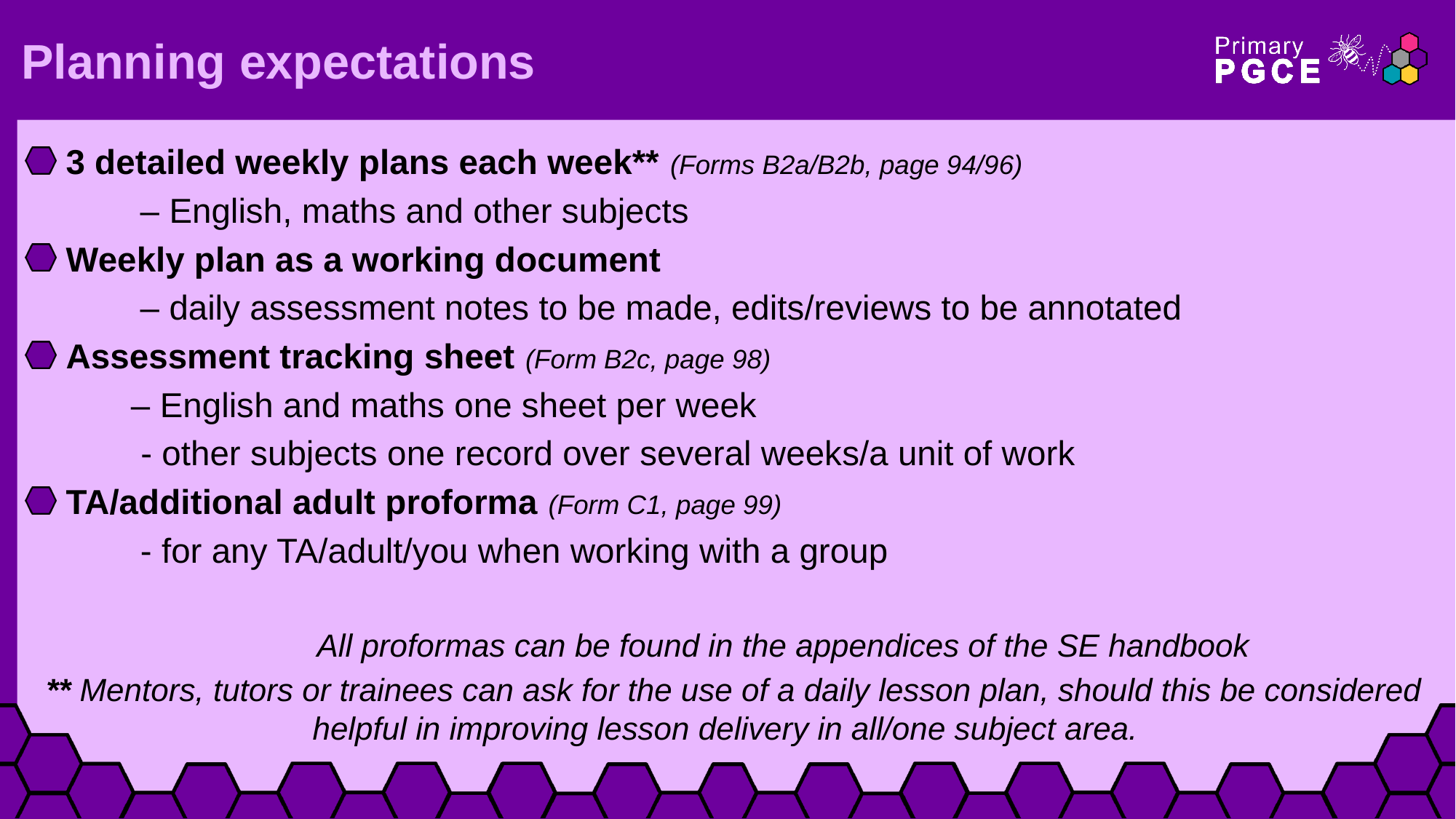

# Planning expectations
3 detailed weekly plans each week** (Forms B2a/B2b, page 94/96)
	  – English, maths and other subjects
Weekly plan as a working document
	  – daily assessment notes to be made, edits/reviews to be annotated
Assessment tracking sheet (Form B2c, page 98)
           – English and maths one sheet per week
            - other subjects one record over several weeks/a unit of work
TA/additional adult proforma (Form C1, page 99)
	  - for any TA/adult/you when working with a group

           All proformas can be found in the appendices of the SE handbook
** Mentors, tutors or trainees can ask for the use of a daily lesson plan, should this be considered helpful in improving lesson delivery in all/one subject area.